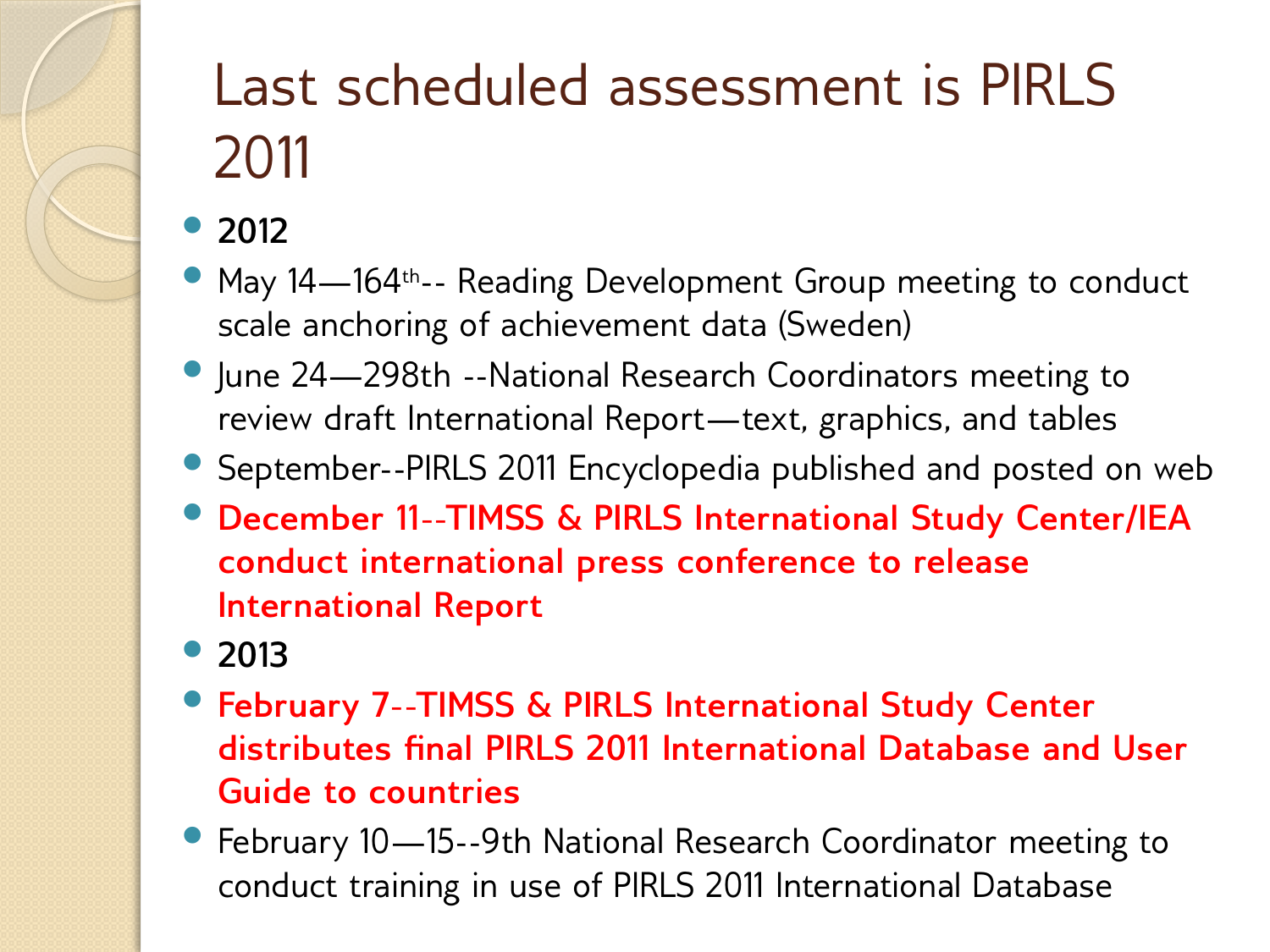

# Last scheduled assessment is PIRLS 2011
2012
May 14—164th-- Reading Development Group meeting to conduct scale anchoring of achievement data (Sweden)
June 24—298th --National Research Coordinators meeting to review draft International Report—text, graphics, and tables
September--PIRLS 2011 Encyclopedia published and posted on web
December 11--TIMSS & PIRLS International Study Center/IEA conduct international press conference to release International Report
2013
February 7--TIMSS & PIRLS International Study Center distributes final PIRLS 2011 International Database and User Guide to countries
February 10—15--9th National Research Coordinator meeting to conduct training in use of PIRLS 2011 International Database